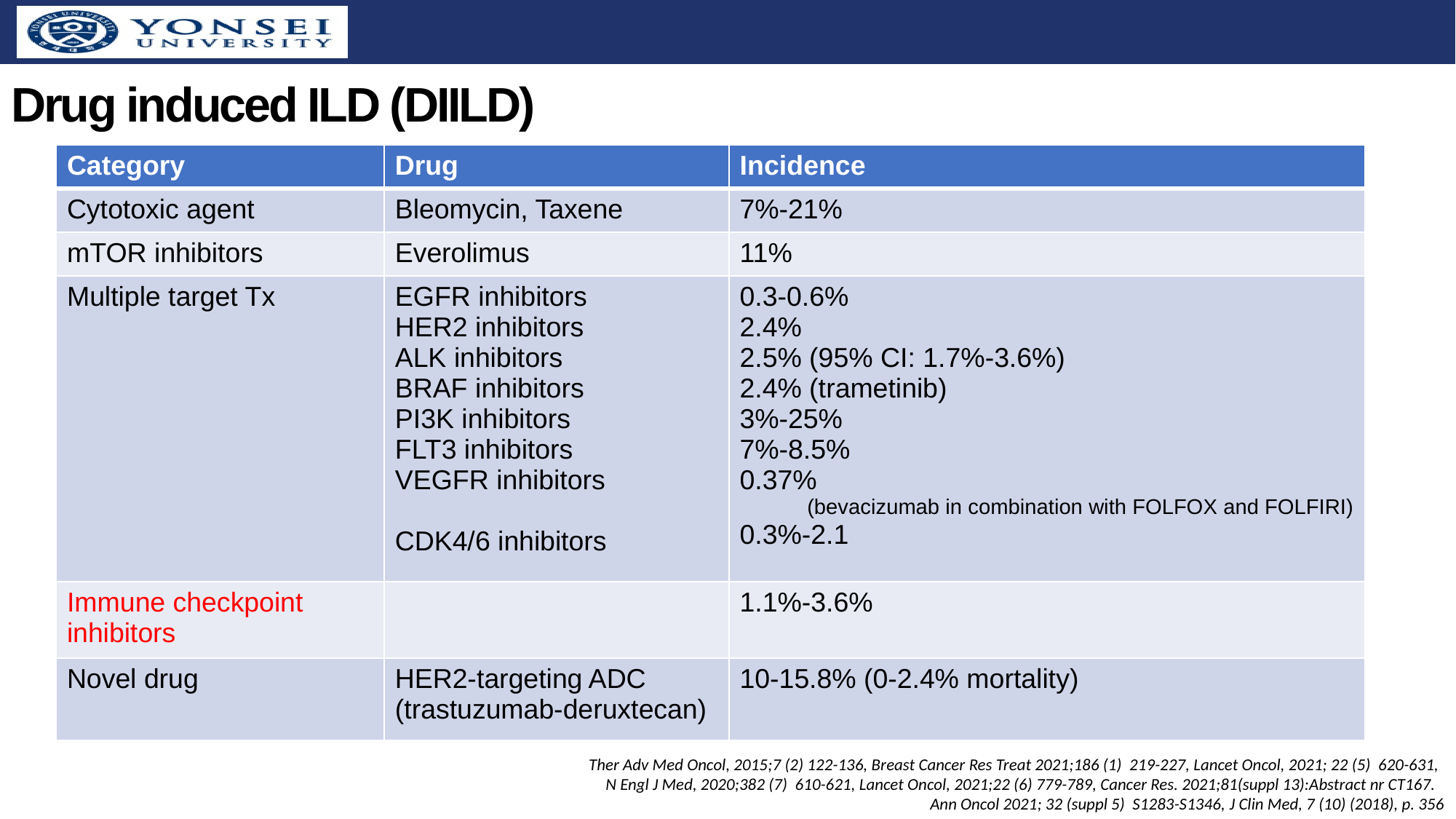

Drug induced ILD (DIILD)
| Category | Drug | Incidence |
| --- | --- | --- |
| Cytotoxic agent | Bleomycin, Taxene | 7%-21% |
| mTOR inhibitors | Everolimus | 11% |
| Multiple target Tx | EGFR inhibitors HER2 inhibitors ALK inhibitors BRAF inhibitors PI3K inhibitors FLT3 inhibitors VEGFR inhibitors CDK4/6 inhibitors | 0.3-0.6% 2.4% 2.5% (95% CI: 1.7%-3.6%) 2.4% (trametinib) 3%-25% 7%-8.5% 0.37% (bevacizumab in combination with FOLFOX and FOLFIRI) 0.3%-2.1 |
| Immune checkpoint inhibitors |  | 1.1%-3.6% |
| Novel drug | HER2-targeting ADC (trastuzumab-deruxtecan) | 10-15.8% (0-2.4% mortality) |

Ther Adv Med Oncol, 2015;7 (2) 122-136, Breast Cancer Res Treat 2021;186 (1)  219-227, Lancet Oncol, 2021; 22 (5)  620-631,
N Engl J Med, 2020;382 (7)  610-621, Lancet Oncol, 2021;22 (6) 779-789, Cancer Res. 2021;81(suppl 13):Abstract nr CT167.
Ann Oncol 2021; 32 (suppl 5)  S1283-S1346, J Clin Med, 7 (10) (2018), p. 356